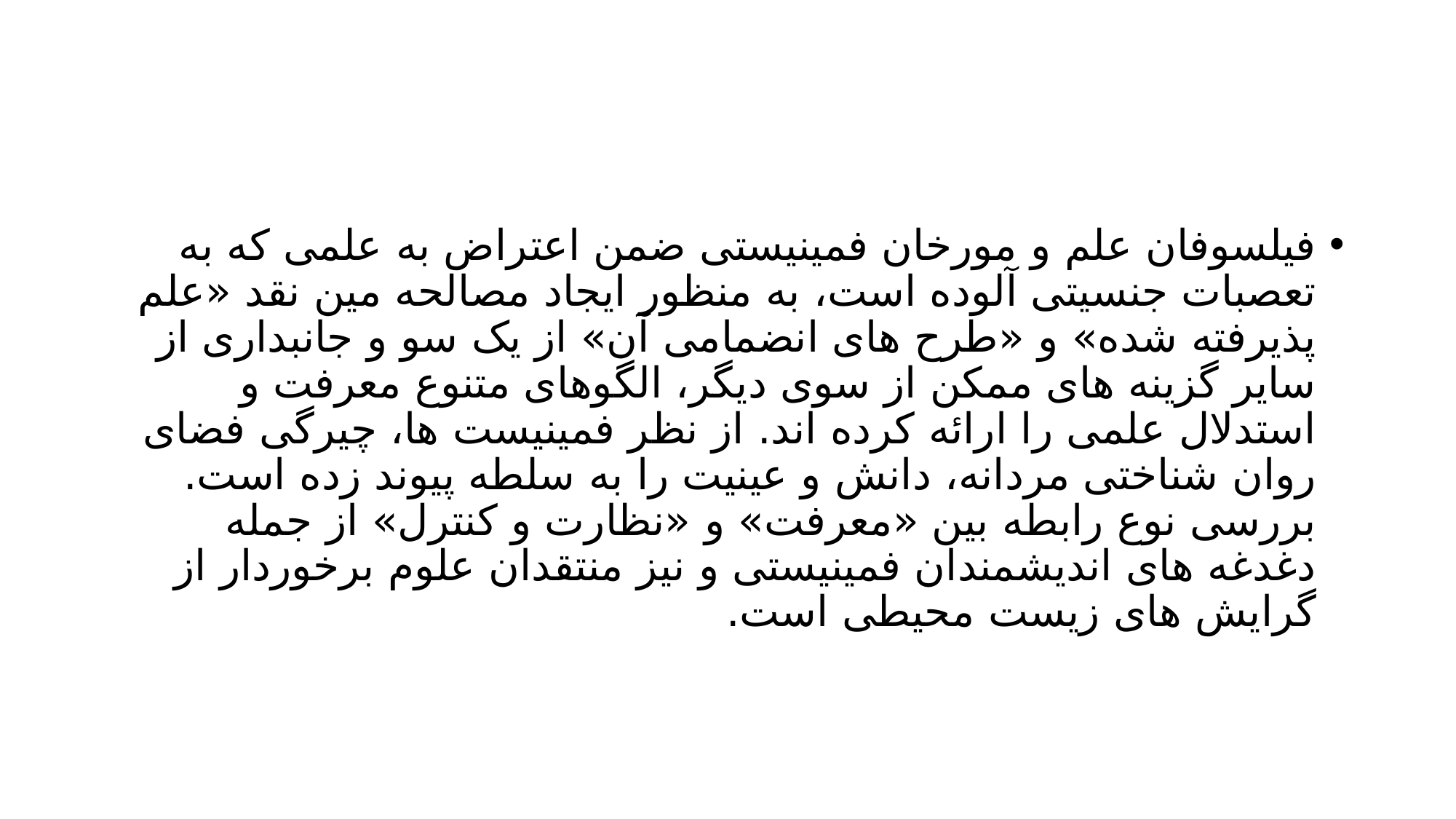

#
فیلسوفان علم و مورخان فمینیستی ضمن اعتراض به علمی که به تعصبات جنسیتی آلوده است، به منظور ایجاد مصالحه مین نقد «علم پذیرفته شده» و «طرح های انضمامی آن» از یک سو و جانبداری از سایر گزینه های ممکن از سوی دیگر، الگوهای متنوع معرفت و استدلال علمی را ارائه کرده اند. از نظر فمینیست ها، چیرگی فضای روان شناختی مردانه، دانش و عینیت را به سلطه پیوند زده است. بررسی نوع رابطه بین «معرفت» و «نظارت و کنترل» از جمله  دغدغه های اندیشمندان فمینیستی و نیز منتقدان علوم برخوردار از گرایش های زیست محیطی است.